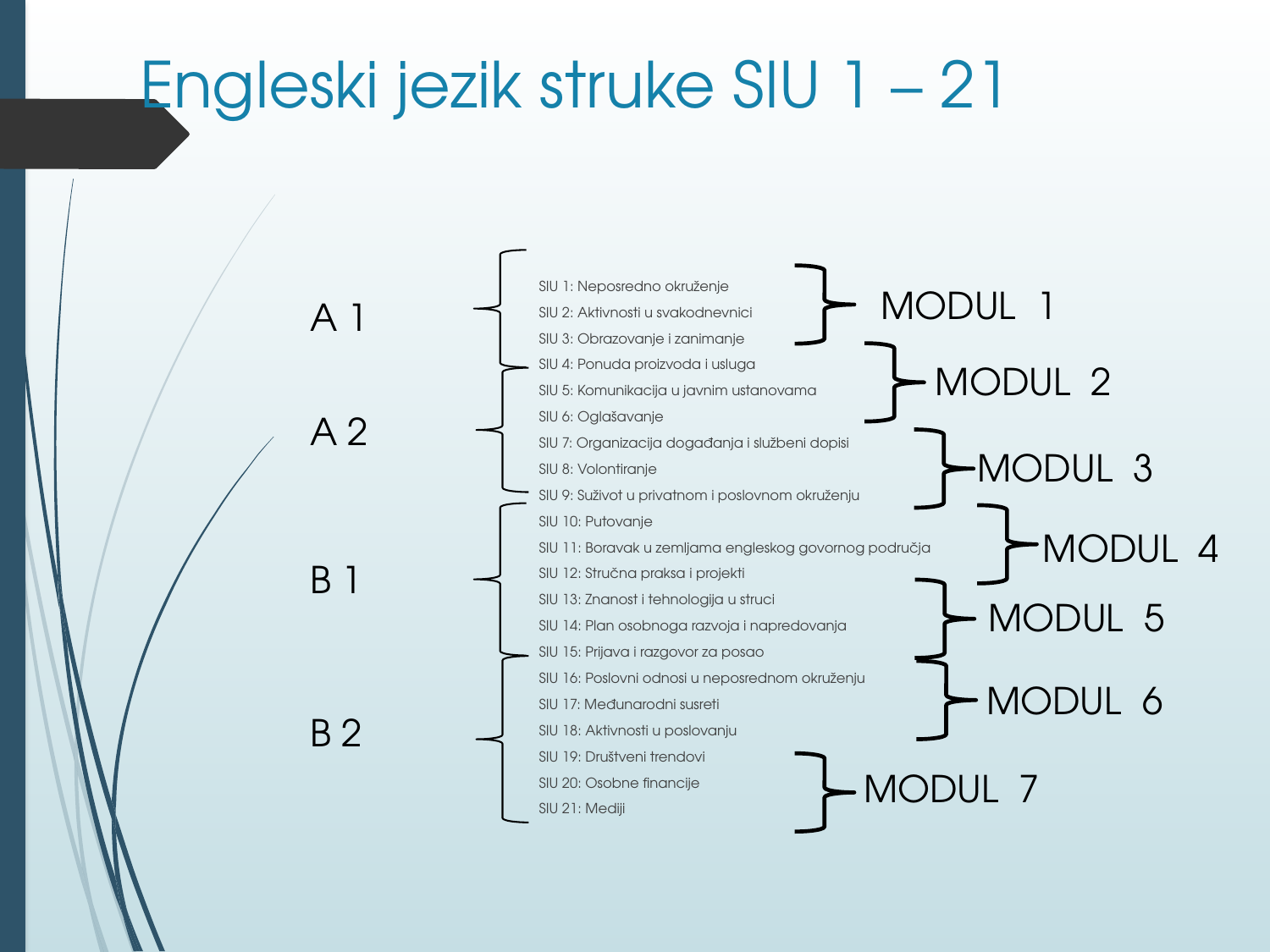

# Engleski jezik struke SIU 1 – 21

SIU 1: Neposredno okruženje
SIU 2: Aktivnosti u svakodnevnici
SIU 3: Obrazovanje i zanimanje
SIU 4: Ponuda proizvoda i usluga
SIU 5: Komunikacija u javnim ustanovama
SIU 6: Oglašavanje
SIU 7: Organizacija događanja i službeni dopisi
SIU 8: Volontiranje
SIU 9: Suživot u privatnom i poslovnom okruženju
SIU 10: Putovanje
SIU 11: Boravak u zemljama engleskog govornog područja
SIU 12: Stručna praksa i projekti
SIU 13: Znanost i tehnologija u struci
SIU 14: Plan osobnoga razvoja i napredovanja
SIU 15: Prijava i razgovor za posao
SIU 16: Poslovni odnosi u neposrednom okruženju
SIU 17: Međunarodni susreti
SIU 18: Aktivnosti u poslovanju
SIU 19: Društveni trendovi
SIU 20: Osobne financije
SIU 21: Mediji

MODUL  1
A 1

MODUL  2

A 2

MODUL  3

MODUL  4
B 1

MODUL  5

MODUL  6
B 2

MODUL  7